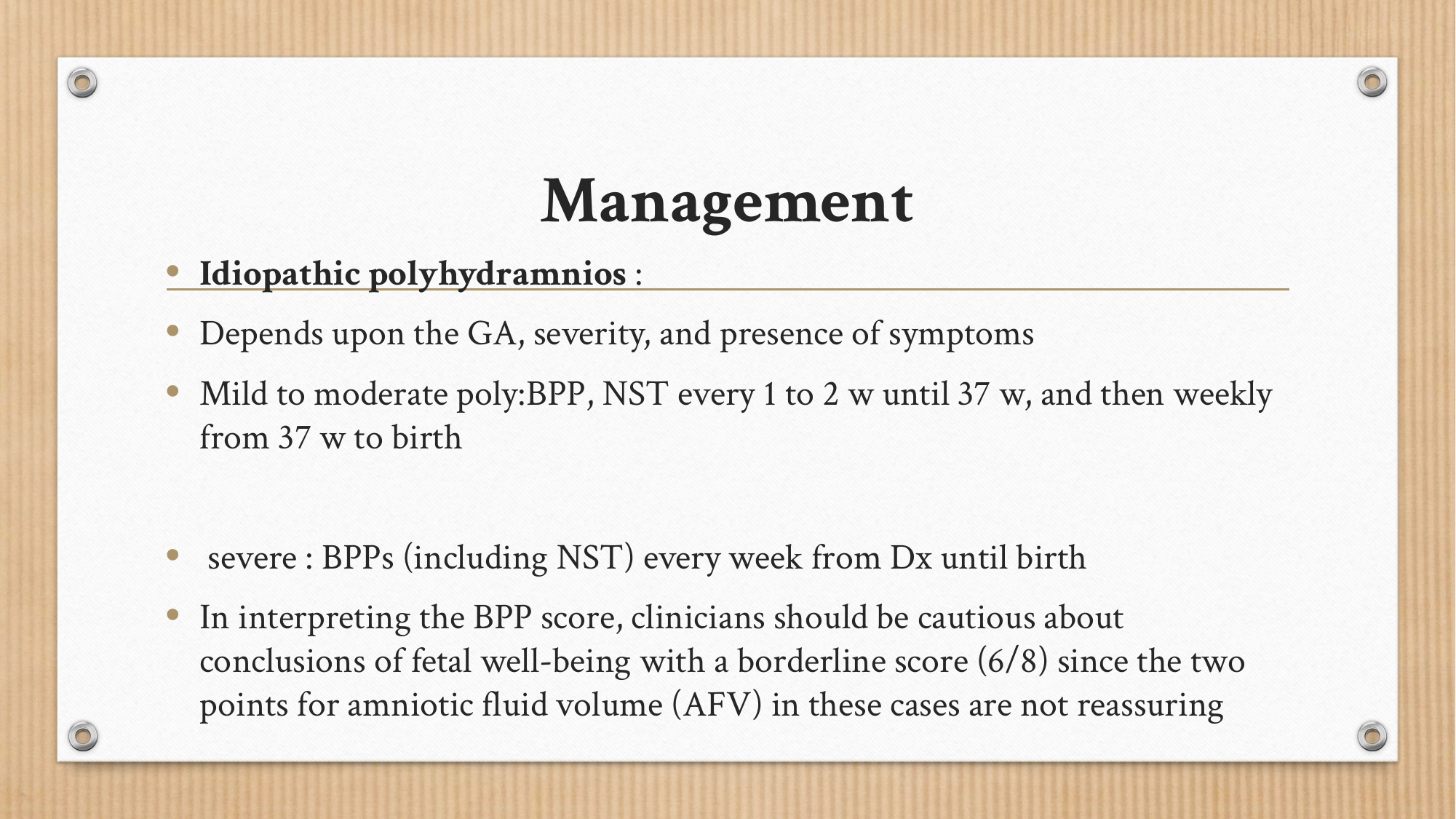

# Management
Idiopathic polyhydramnios :
Depends upon the GA, severity, and presence of symptoms
Mild to moderate poly:BPP, NST every 1 to 2 w until 37 w, and then weekly from 37 w to birth

 severe : BPPs (including NST) every week from Dx until birth
In interpreting the BPP score, clinicians should be cautious about conclusions of fetal well-being with a borderline score (6/8) since the two points for amniotic fluid volume (AFV) in these cases are not reassuring